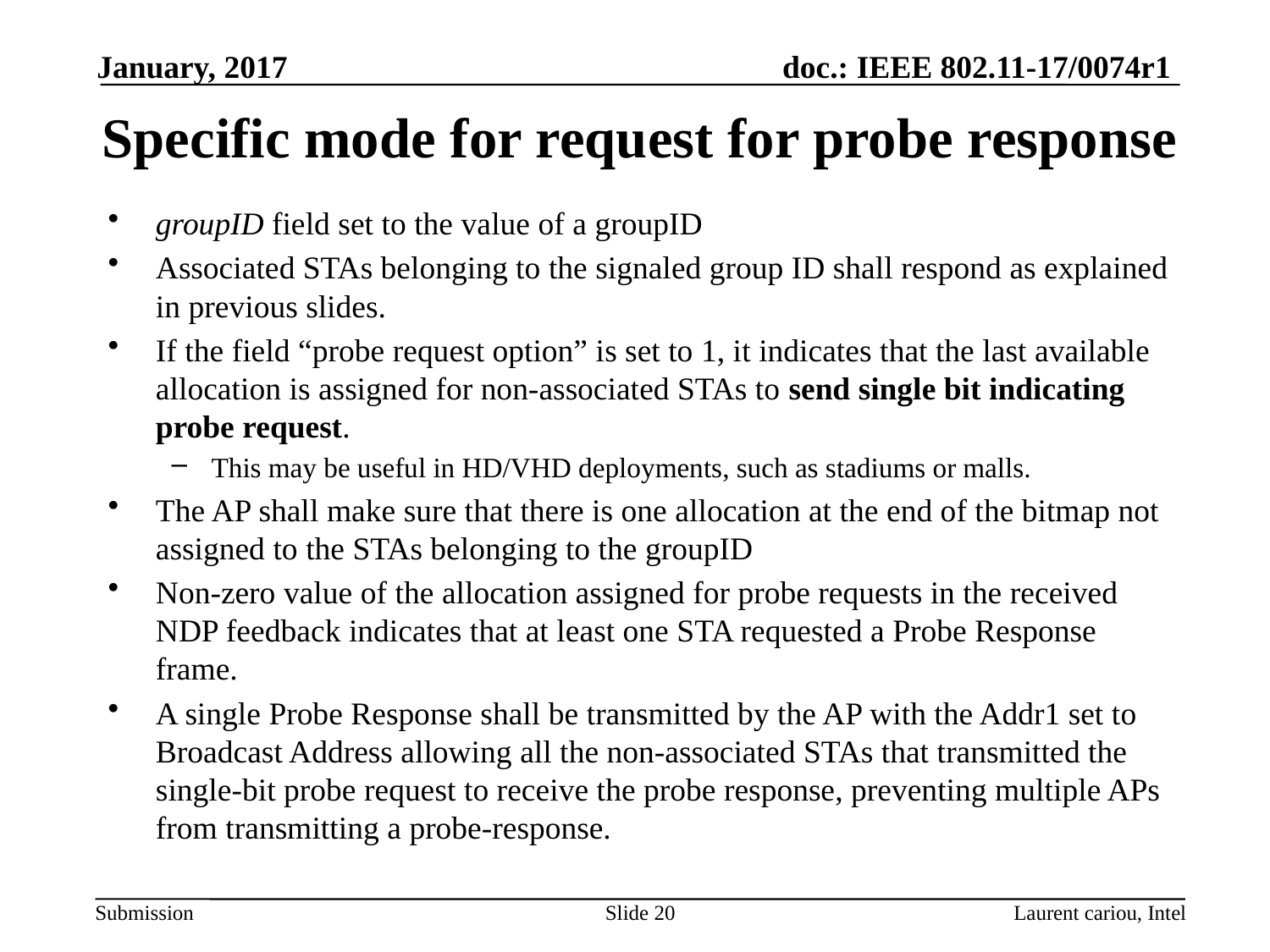

January, 2017
# Specific mode for request for probe response
groupID field set to the value of a groupID
Associated STAs belonging to the signaled group ID shall respond as explained in previous slides.
If the field “probe request option” is set to 1, it indicates that the last available allocation is assigned for non-associated STAs to send single bit indicating probe request.
This may be useful in HD/VHD deployments, such as stadiums or malls.
The AP shall make sure that there is one allocation at the end of the bitmap not assigned to the STAs belonging to the groupID
Non-zero value of the allocation assigned for probe requests in the received NDP feedback indicates that at least one STA requested a Probe Response frame.
A single Probe Response shall be transmitted by the AP with the Addr1 set to Broadcast Address allowing all the non-associated STAs that transmitted the single-bit probe request to receive the probe response, preventing multiple APs from transmitting a probe-response.

Slide 20
Laurent cariou, Intel